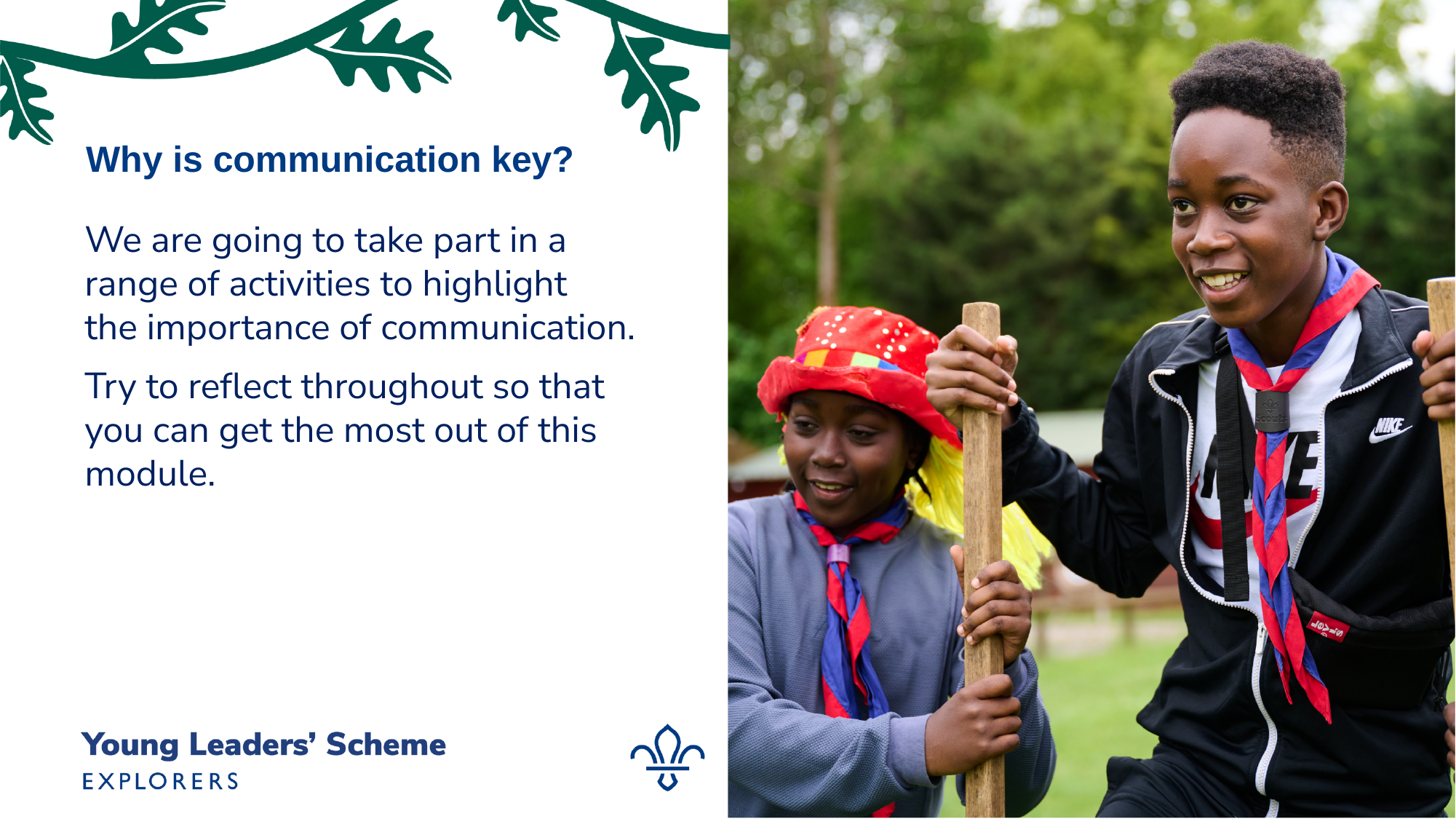

# Why is communication key?
We are going to take part in a range of activities to highlight the importance of communication.
Try to reflect throughout so that you can get the most out of this module.